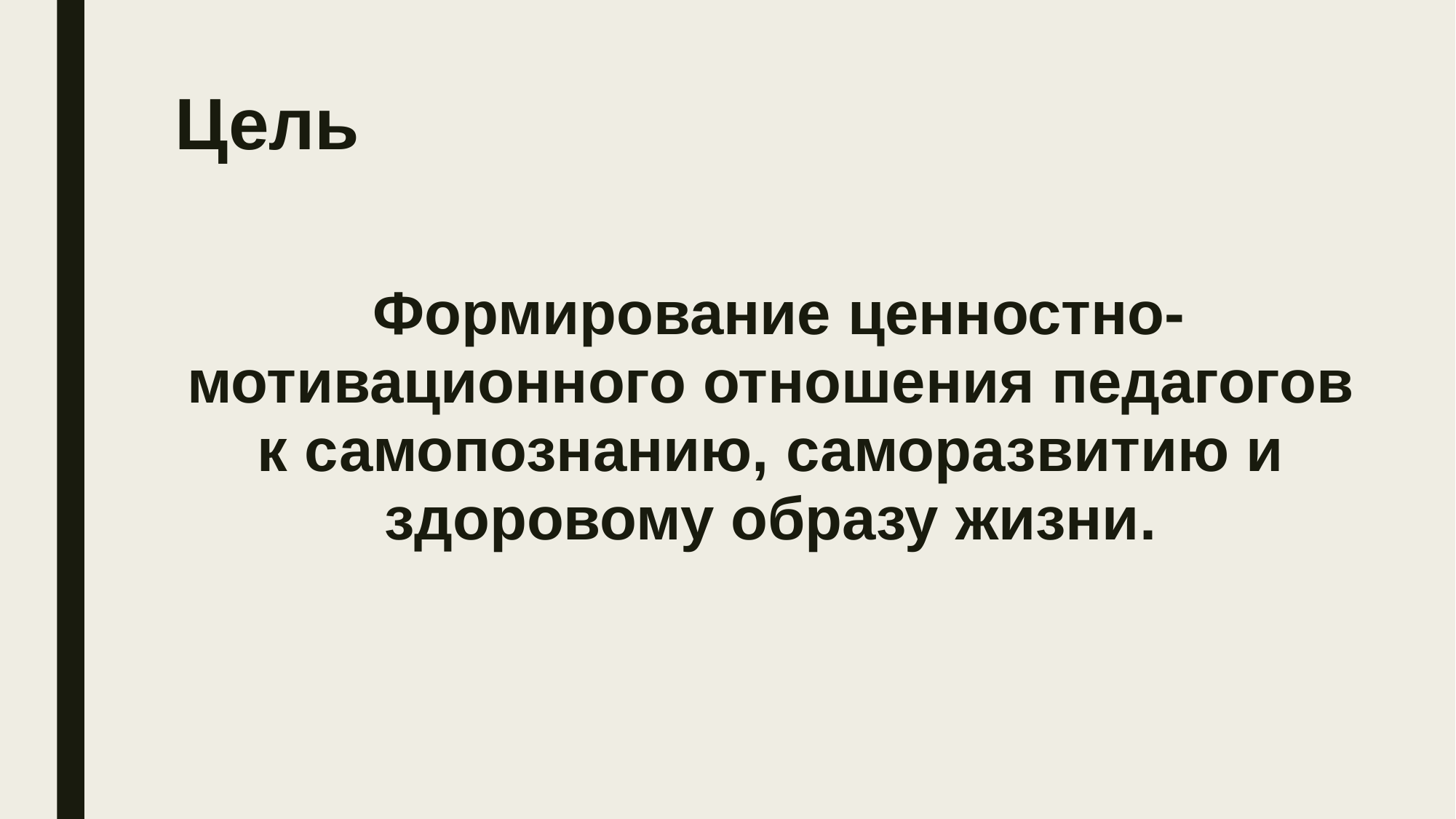

# Цель
 Формирование ценностно-мотивационного отношения педагогов к самопознанию, саморазвитию и здоровому образу жизни.